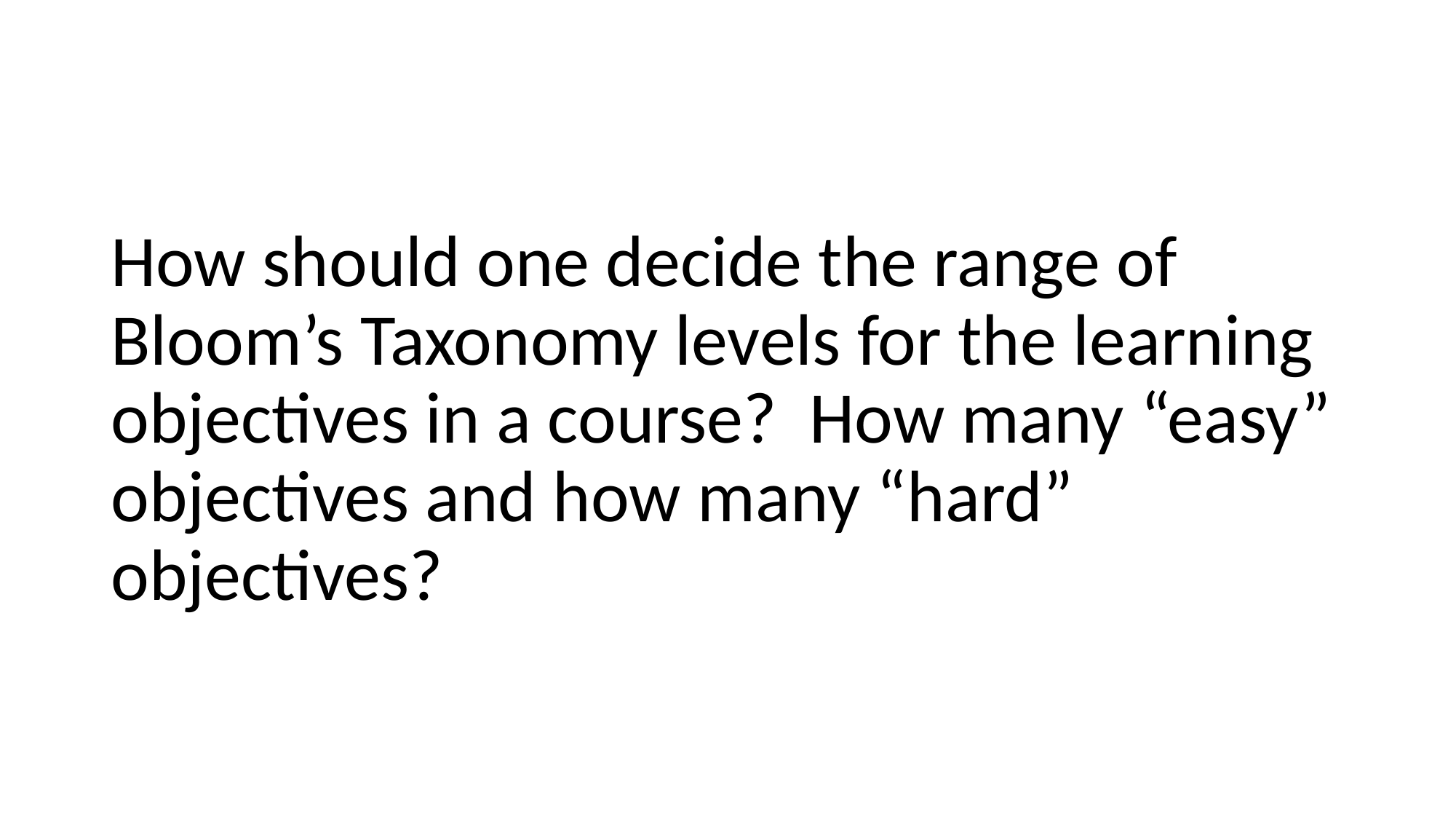

#
How should one decide the range of Bloom’s Taxonomy levels for the learning objectives in a course?  How many “easy” objectives and how many “hard” objectives?